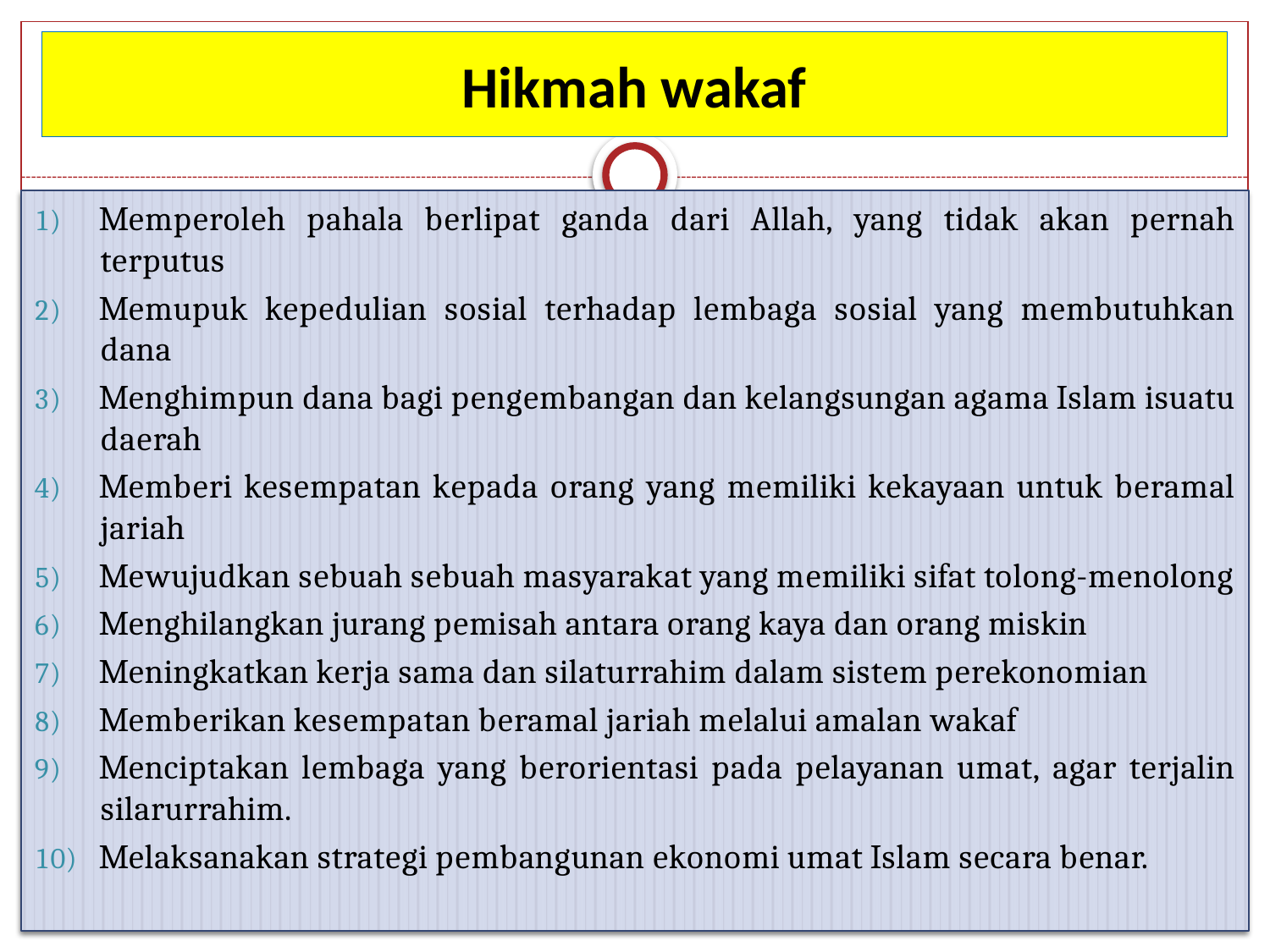

# Hikmah wakaf
Memperoleh pahala berlipat ganda dari Allah, yang tidak akan pernah terputus
Memupuk kepedulian sosial terhadap lembaga sosial yang membutuhkan dana
Menghimpun dana bagi pengembangan dan kelangsungan agama Islam isuatu daerah
Memberi kesempatan kepada orang yang memiliki kekayaan untuk beramal jariah
Mewujudkan sebuah sebuah masyarakat yang memiliki sifat tolong-menolong
Menghilangkan jurang pemisah antara orang kaya dan orang miskin
Meningkatkan kerja sama dan silaturrahim dalam sistem perekonomian
Memberikan kesempatan beramal jariah melalui amalan wakaf
Menciptakan lembaga yang berorientasi pada pelayanan umat, agar terjalin silarurrahim.
Melaksanakan strategi pembangunan ekonomi umat Islam secara benar.